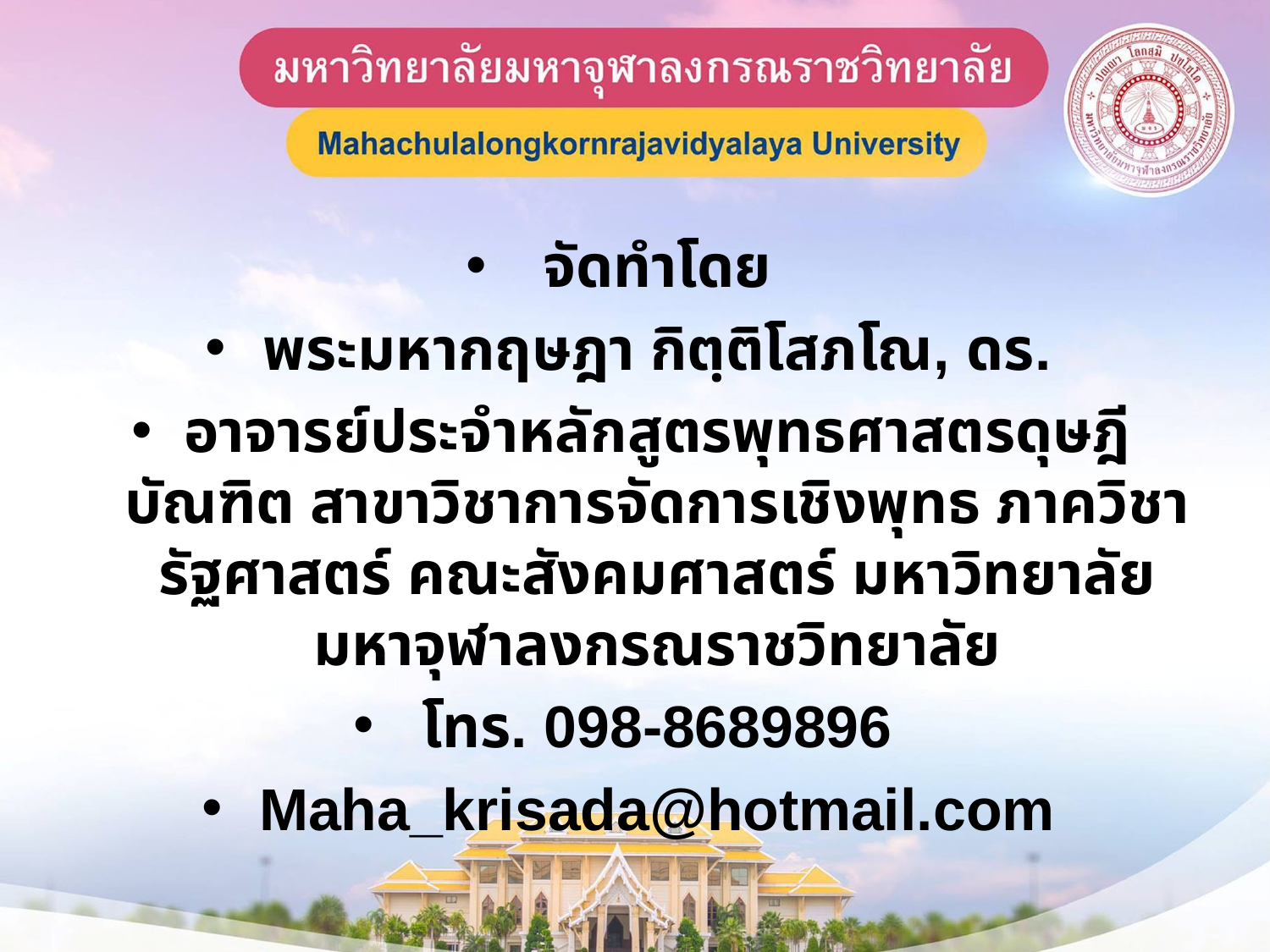

จัดทำโดย
พระมหากฤษฎา กิตฺติโสภโณ, ดร.
อาจารย์ประจำหลักสูตรพุทธศาสตรดุษฎีบัณฑิต สาขาวิชาการจัดการเชิงพุทธ ภาควิชารัฐศาสตร์ คณะสังคมศาสตร์ มหาวิทยาลัยมหาจุฬาลงกรณราชวิทยาลัย
โทร. 098-8689896
Maha_krisada@hotmail.com